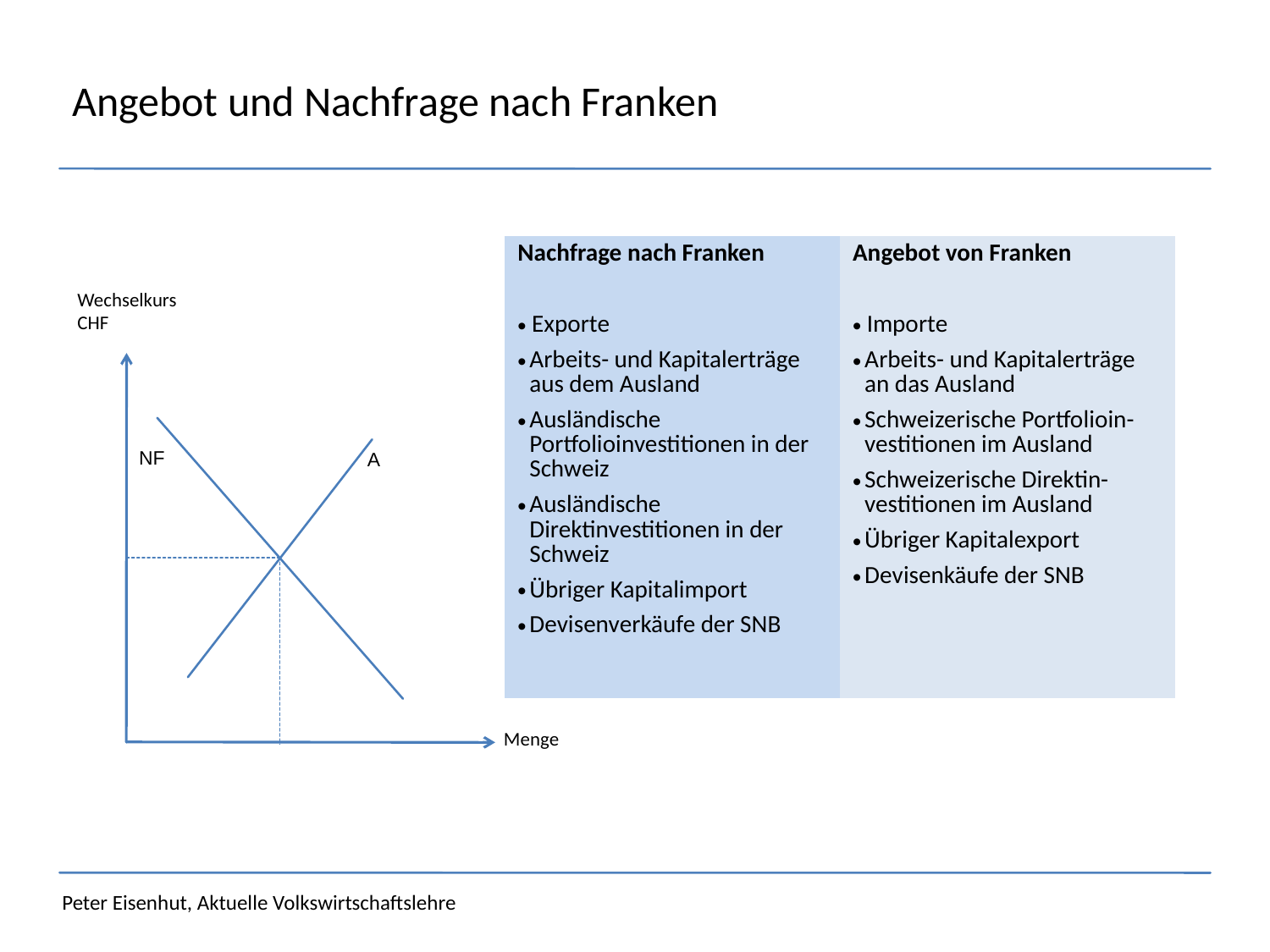

# Angebot und Nachfrage nach Franken
| Nachfrage nach Franken | Angebot von Franken |
| --- | --- |
| Exporte Arbeits- und Kapitalerträge aus dem Ausland Ausländische Portfolioinvestitionen in der Schweiz Ausländische Direktinvestitionen in der Schweiz Übriger Kapitalimport Devisenverkäufe der SNB | Importe Arbeits- und Kapitalerträge an das Ausland Schweizerische Portfolioin-vestitionen im Ausland Schweizerische Direktin-vestitionen im Ausland Übriger Kapitalexport Devisenkäufe der SNB |
Wechselkurs CHF
NF
Menge
A